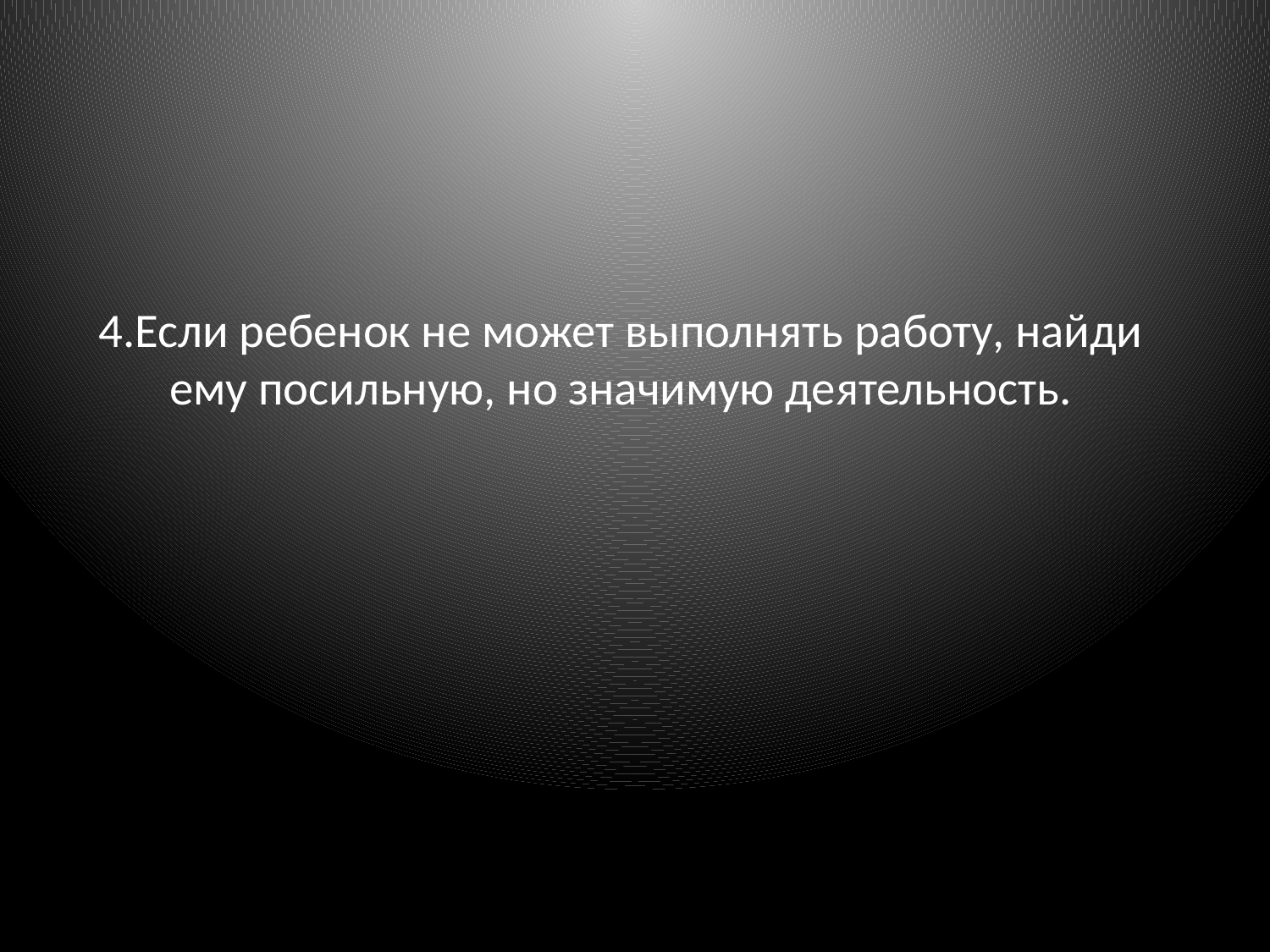

# 4.Если ребенок не может выполнять работу, найди ему посильную, но значимую деятельность.